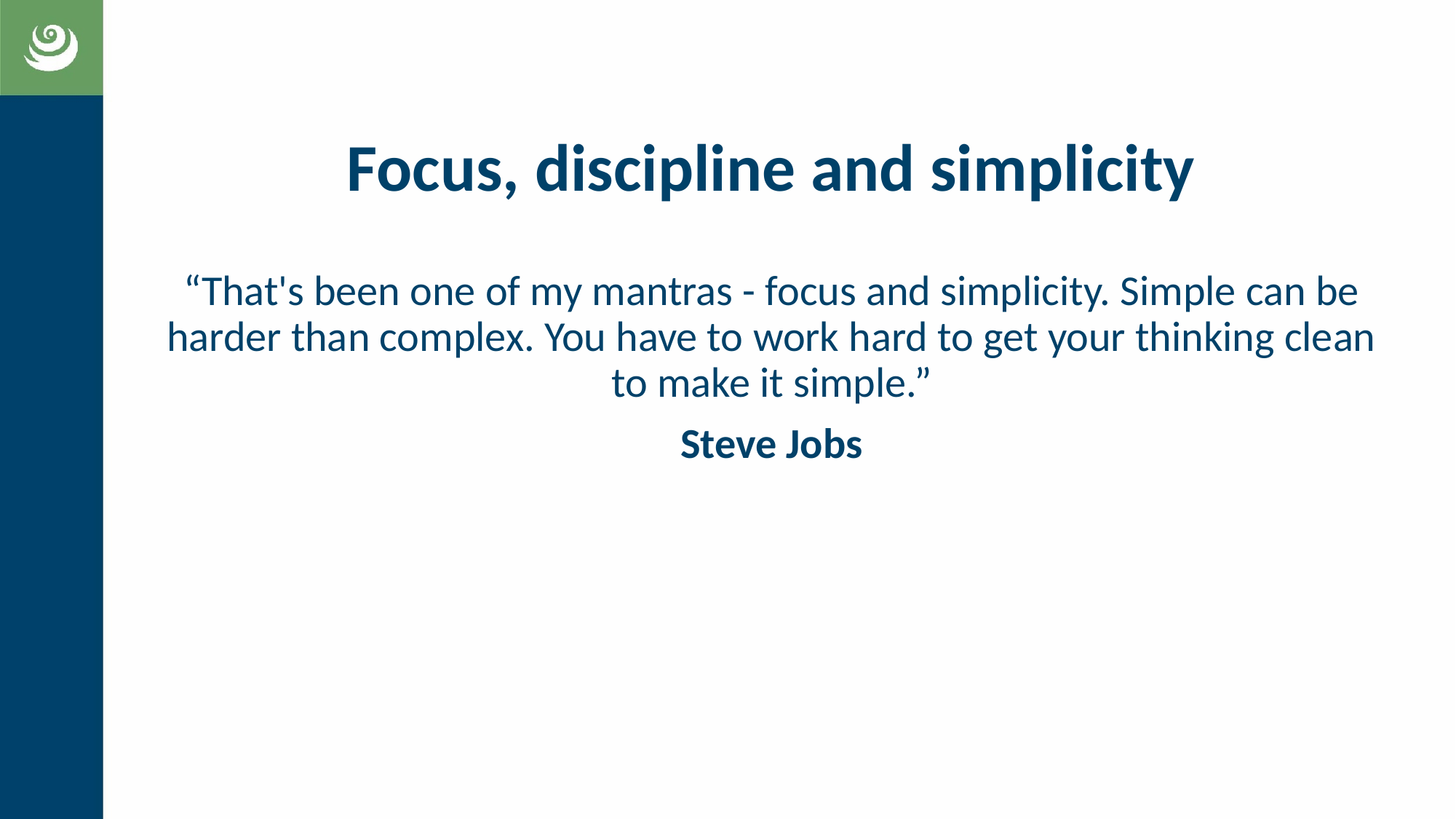

Focus, discipline and simplicity

“That's been one of my mantras - focus and simplicity. Simple can be harder than complex. You have to work hard to get your thinking clean to make it simple.”
Steve Jobs